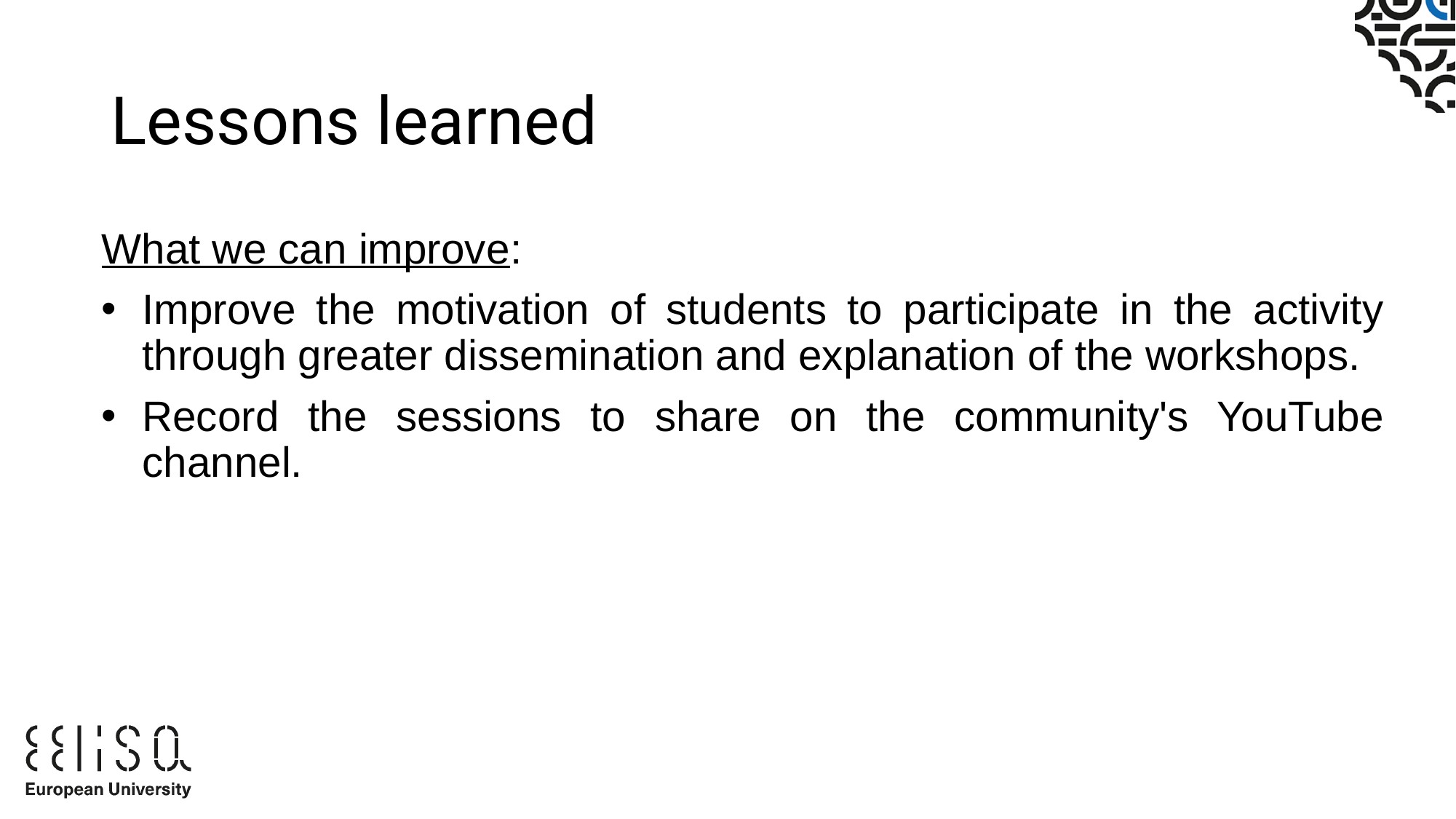

# Lessons learned
What we can improve:
Improve the motivation of students to participate in the activity through greater dissemination and explanation of the workshops.
Record the sessions to share on the community's YouTube channel.